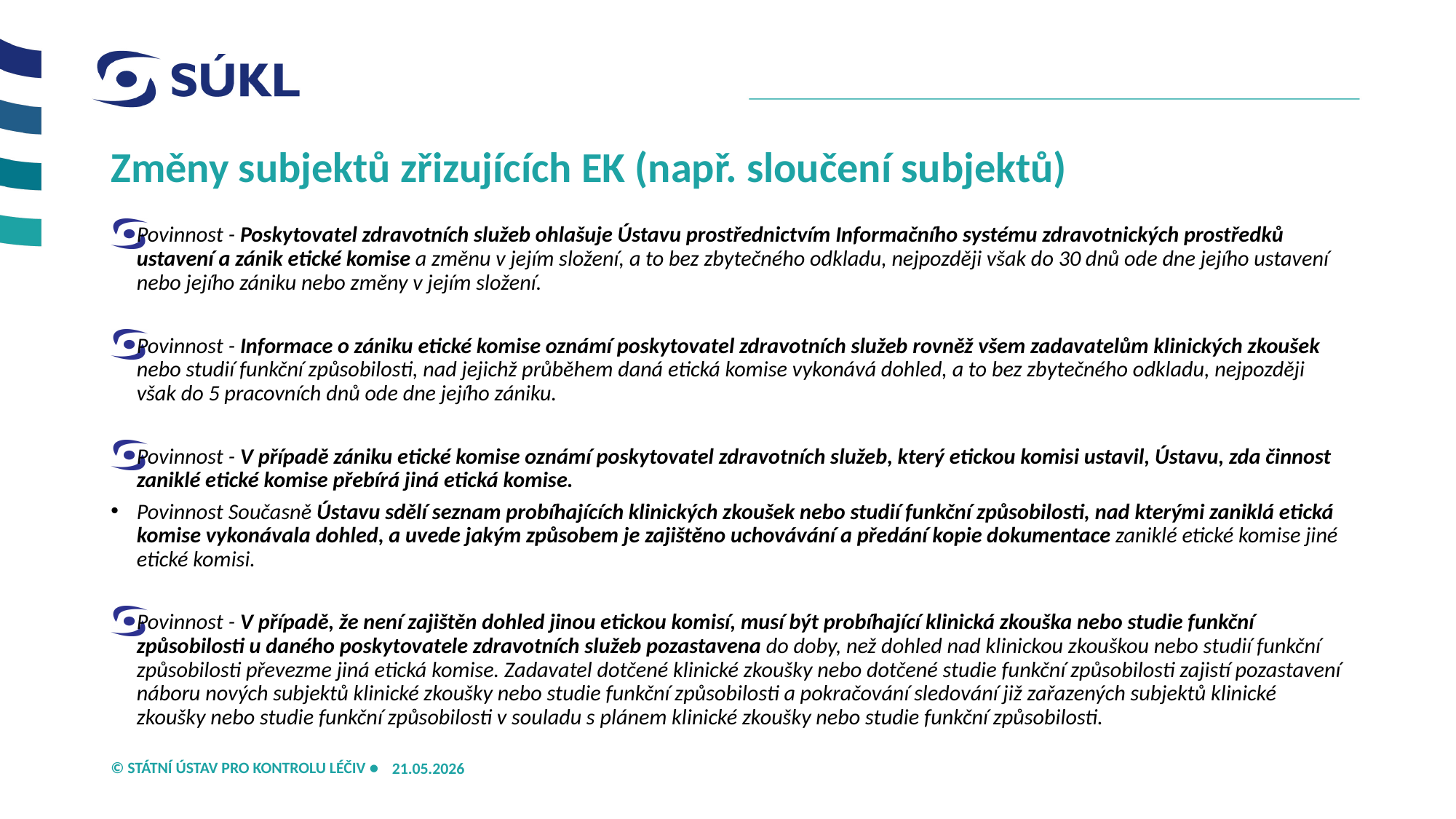

# Změny subjektů zřizujících EK (např. sloučení subjektů)
Povinnost - Poskytovatel zdravotních služeb ohlašuje Ústavu prostřednictvím Informačního systému zdravotnických prostředků ustavení a zánik etické komise a změnu v jejím složení, a to bez zbytečného odkladu, nejpozději však do 30 dnů ode dne jejího ustavení nebo jejího zániku nebo změny v jejím složení.

Povinnost - Informace o zániku etické komise oznámí poskytovatel zdravotních služeb rovněž všem zadavatelům klinických zkoušek nebo studií funkční způsobilosti, nad jejichž průběhem daná etická komise vykonává dohled, a to bez zbytečného odkladu, nejpozději však do 5 pracovních dnů ode dne jejího zániku.

Povinnost - V případě zániku etické komise oznámí poskytovatel zdravotních služeb, který etickou komisi ustavil, Ústavu, zda činnost zaniklé etické komise přebírá jiná etická komise.
Povinnost Současně Ústavu sdělí seznam probíhajících klinických zkoušek nebo studií funkční způsobilosti, nad kterými zaniklá etická komise vykonávala dohled, a uvede jakým způsobem je zajištěno uchovávání a předání kopie dokumentace zaniklé etické komise jiné etické komisi.

Povinnost - V případě, že není zajištěn dohled jinou etickou komisí, musí být probíhající klinická zkouška nebo studie funkční způsobilosti u daného poskytovatele zdravotních služeb pozastavena do doby, než dohled nad klinickou zkouškou nebo studií funkční způsobilosti převezme jiná etická komise. Zadavatel dotčené klinické zkoušky nebo dotčené studie funkční způsobilosti zajistí pozastavení náboru nových subjektů klinické zkoušky nebo studie funkční způsobilosti a pokračování sledování již zařazených subjektů klinické zkoušky nebo studie funkční způsobilosti v souladu s plánem klinické zkoušky nebo studie funkční způsobilosti.

21.05.2026